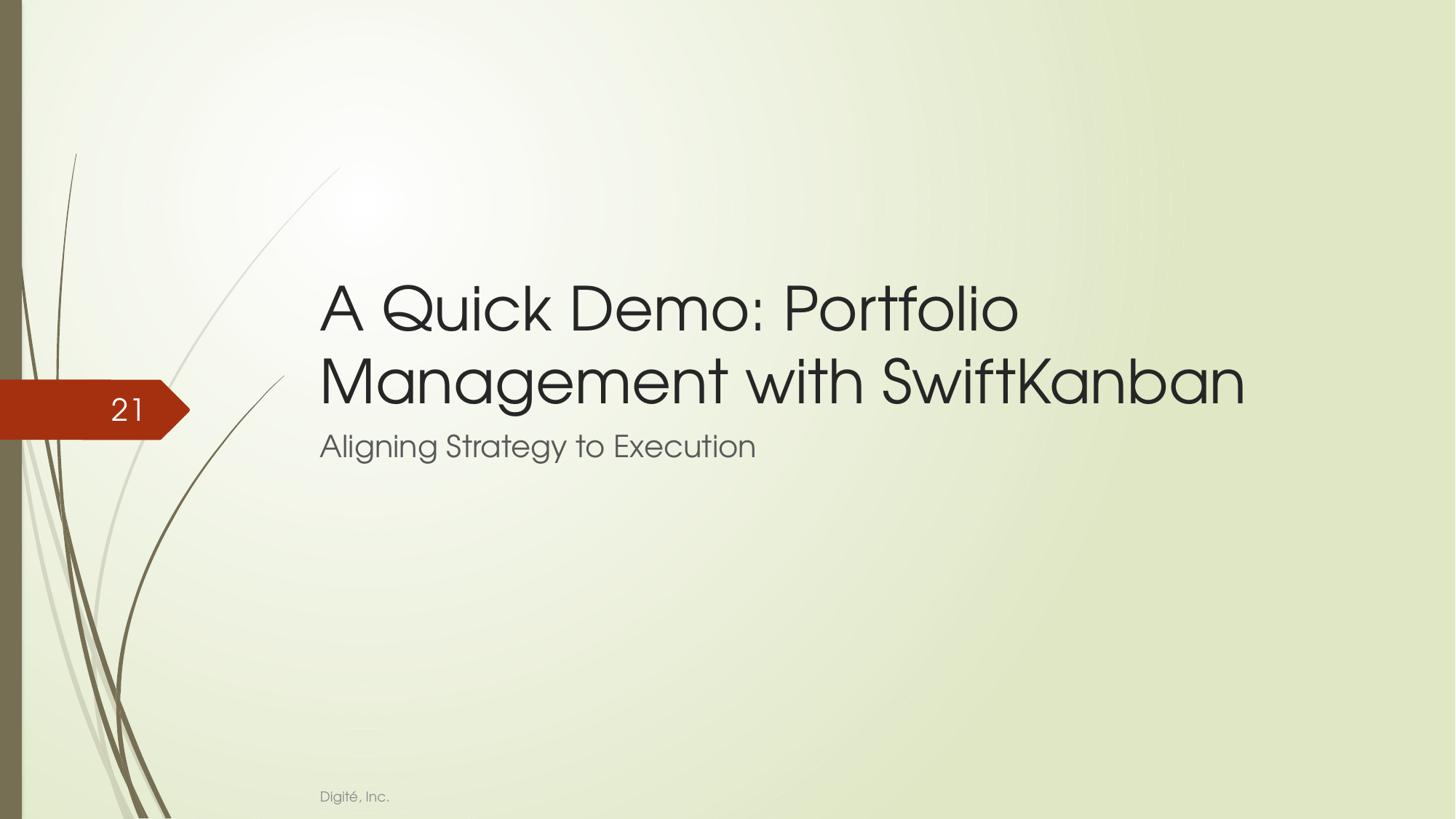

# A Quick Demo: Portfolio Management with SwiftKanban
21
Aligning Strategy to Execution
Digité, Inc.